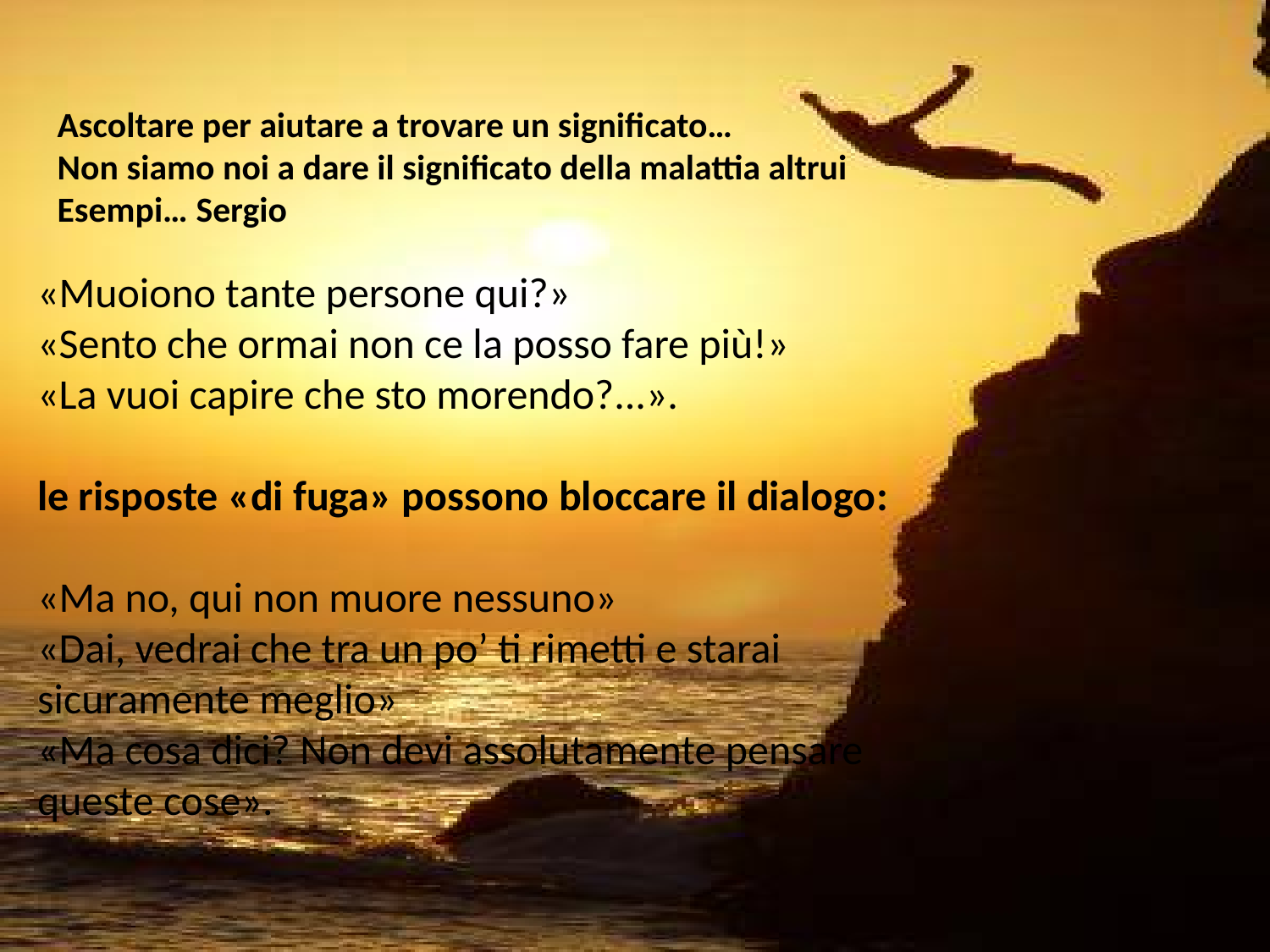

Ascoltare per aiutare a trovare un significato…
Non siamo noi a dare il significato della malattia altrui
Esempi… Sergio
«Muoiono tante persone qui?»
«Sento che ormai non ce la posso fare più!»
«La vuoi capire che sto morendo?...».

le risposte «di fuga» possono bloccare il dialogo:

«Ma no, qui non muore nessuno»
«Dai, vedrai che tra un po’ ti rimetti e starai sicuramente meglio»
«Ma cosa dici? Non devi assolutamente pensare queste cose».